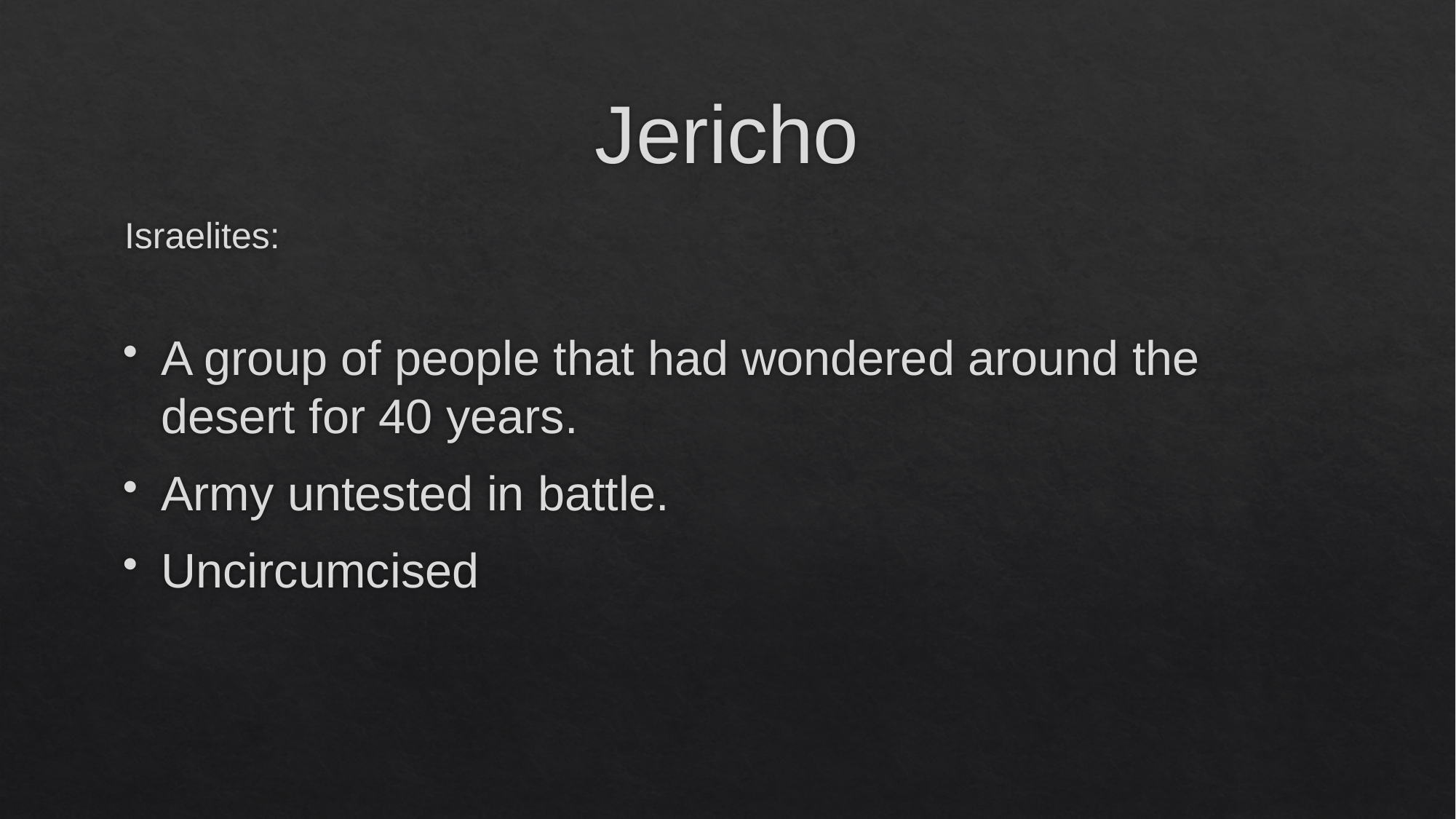

# Jericho
Israelites:

A group of people that had wondered around the desert for 40 years.
Army untested in battle.
Uncircumcised